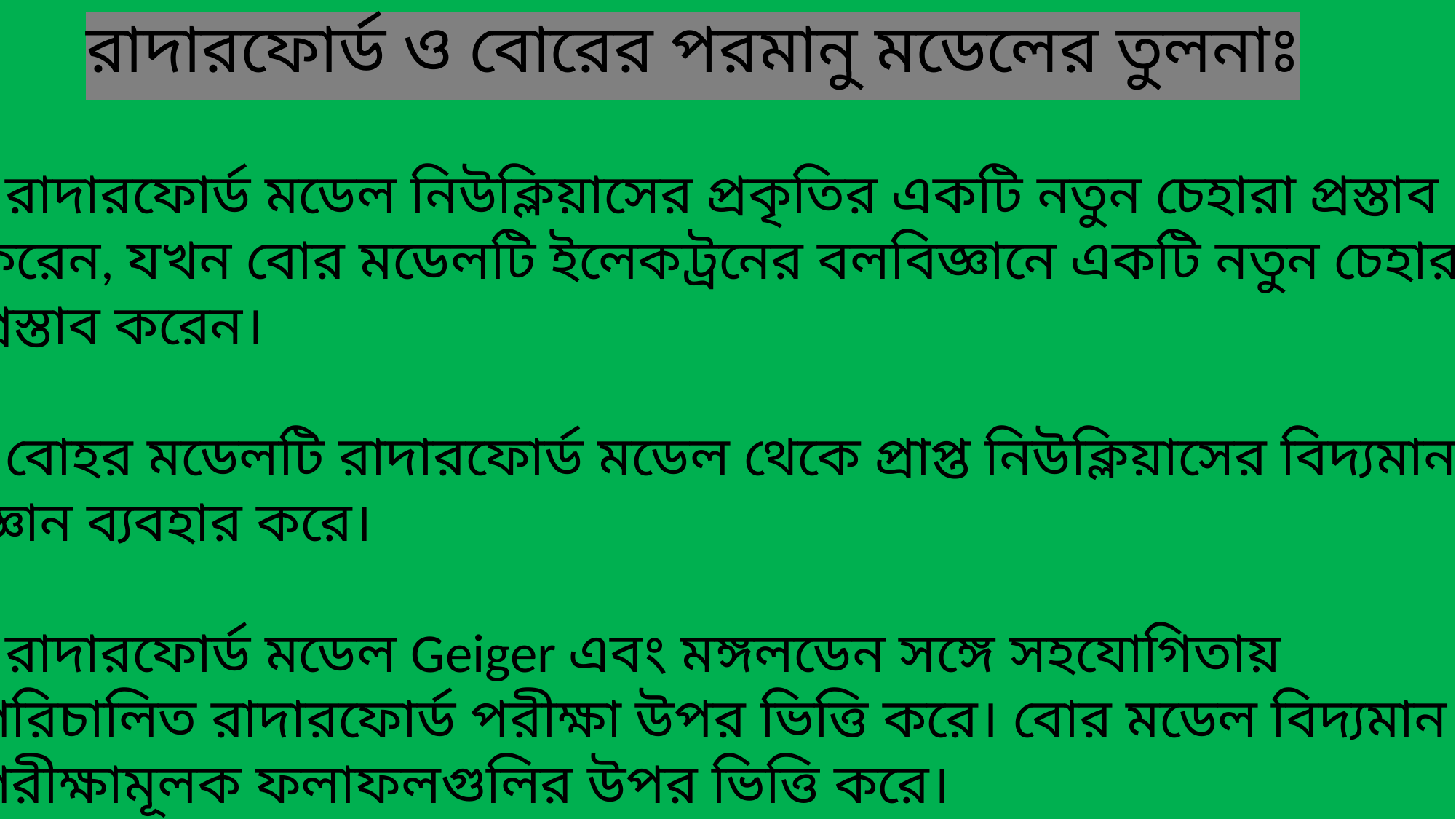

রাদারফোর্ড ও বোরের পরমানু মডেলের তুলনাঃ

• রাদারফোর্ড মডেল নিউক্লিয়াসের প্রকৃতির একটি নতুন চেহারা প্রস্তাব করেন, যখন বোর মডেলটি ইলেকট্রনের বলবিজ্ঞানে একটি নতুন চেহারা প্রস্তাব করেন।

• বোহর মডেলটি রাদারফোর্ড মডেল থেকে প্রাপ্ত নিউক্লিয়াসের বিদ্যমান জ্ঞান ব্যবহার করে।

• রাদারফোর্ড মডেল Geiger এবং মঙ্গলডেন সঙ্গে সহযোগিতায় পরিচালিত রাদারফোর্ড পরীক্ষা উপর ভিত্তি করে। বোর মডেল বিদ্যমান পরীক্ষামূলক ফলাফলগুলির উপর ভিত্তি করে।